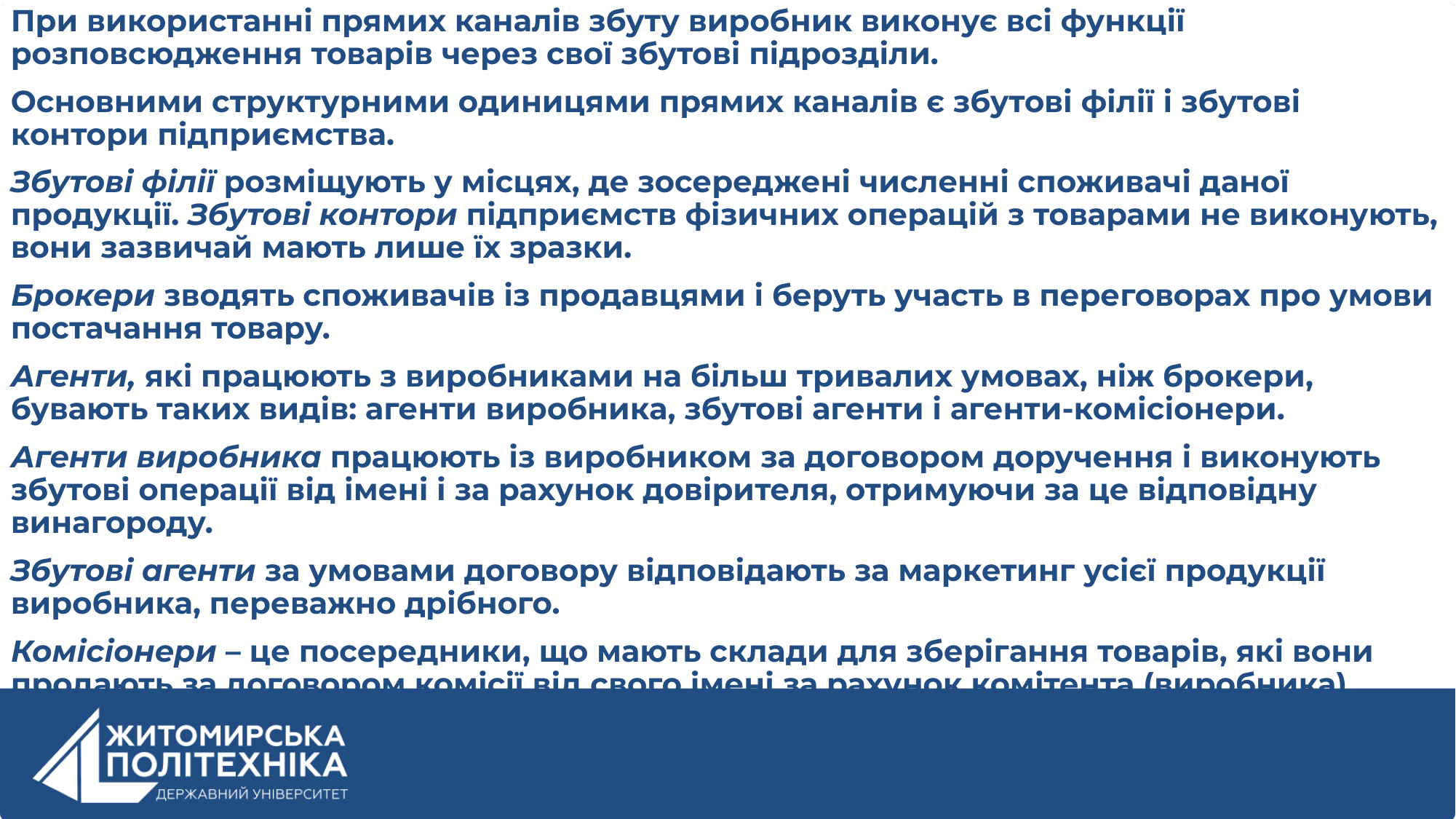

При використанні прямих каналів збуту виробник виконує всі функції розповсюдження товарів через свої збутові підрозділи.
Основними структурними одиницями прямих каналів є збутові філії і збутові контори підприємства.
Збутові філії розміщують у місцях, де зосереджені численні споживачі даної продукції. Збутові контори підприємств фізичних операцій з товарами не виконують, вони зазвичай мають лише їх зразки.
Брокери зводять споживачів із продавцями і беруть участь в переговорах про умови постачання товару.
Агенти, які працюють з виробниками на більш тривалих умовах, ніж брокери, бувають таких видів: агенти виробника, збутові агенти і агенти-комісіонери.
Агенти виробника працюють із виробником за договором доручення і виконують збутові операції від імені і за рахунок довірителя, отримуючи за це відповідну винагороду.
Збутові агенти за умовами договору відповідають за маркетинг усієї продукції виробника, переважно дрібного.
Комісіонери – це посередники, що мають склади для зберігання товарів, які вони продають за договором комісії від свого імені за рахунок комітента (виробника).